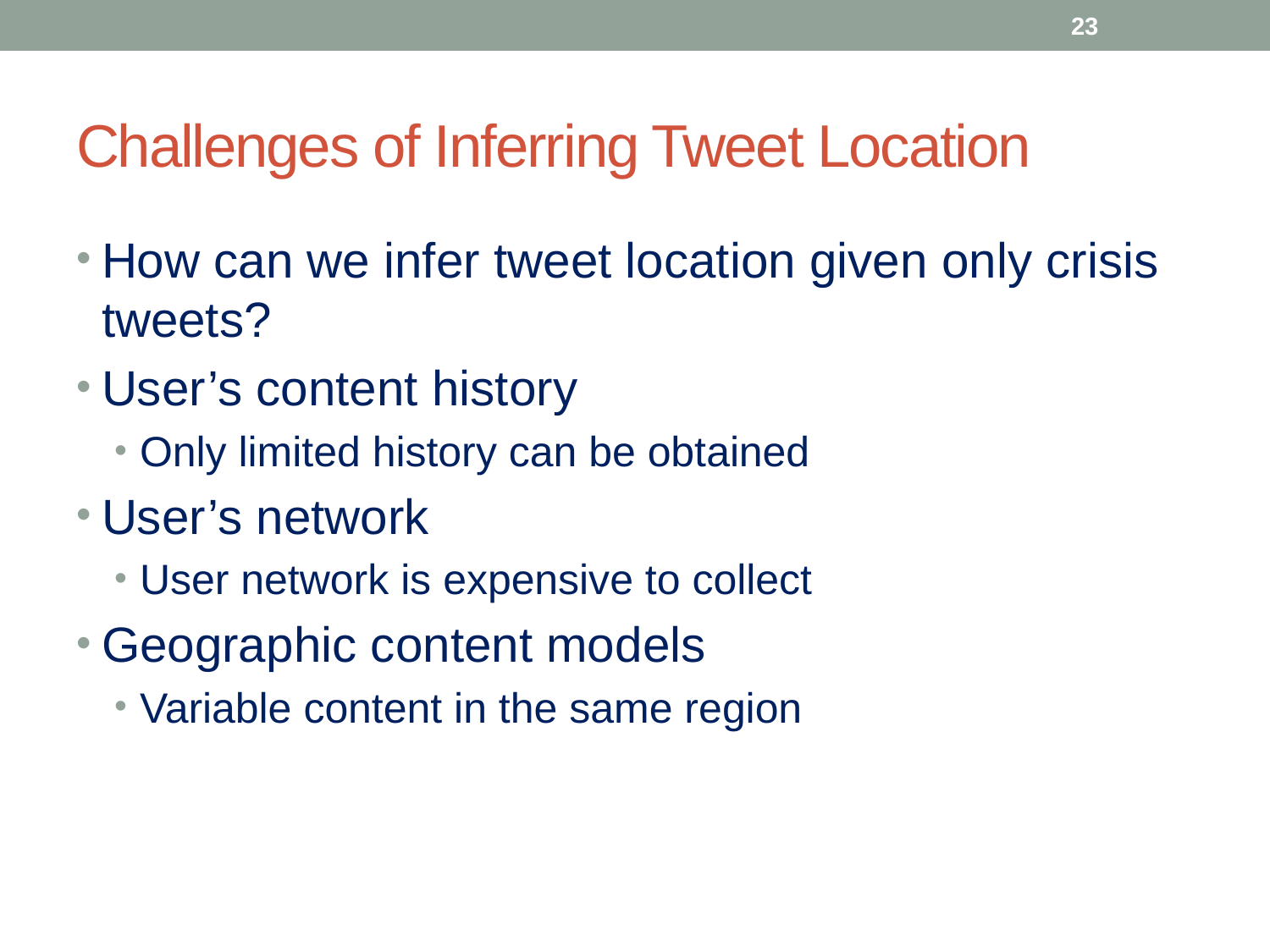

23
# Challenges of Inferring Tweet Location
How can we infer tweet location given only crisis tweets?
User’s content history
Only limited history can be obtained
User’s network
User network is expensive to collect
Geographic content models
Variable content in the same region